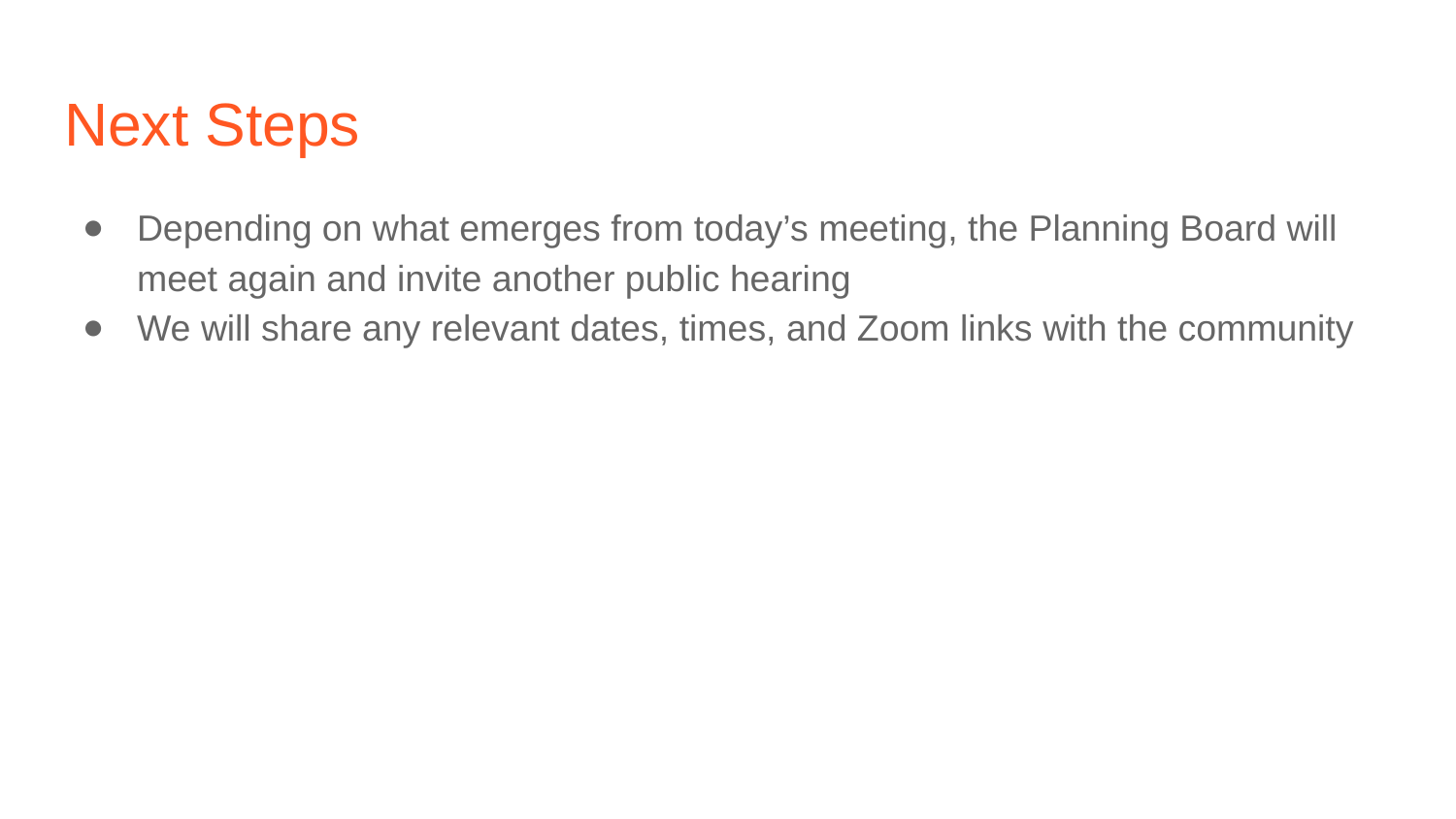

# Next Steps
Depending on what emerges from today’s meeting, the Planning Board will meet again and invite another public hearing
We will share any relevant dates, times, and Zoom links with the community